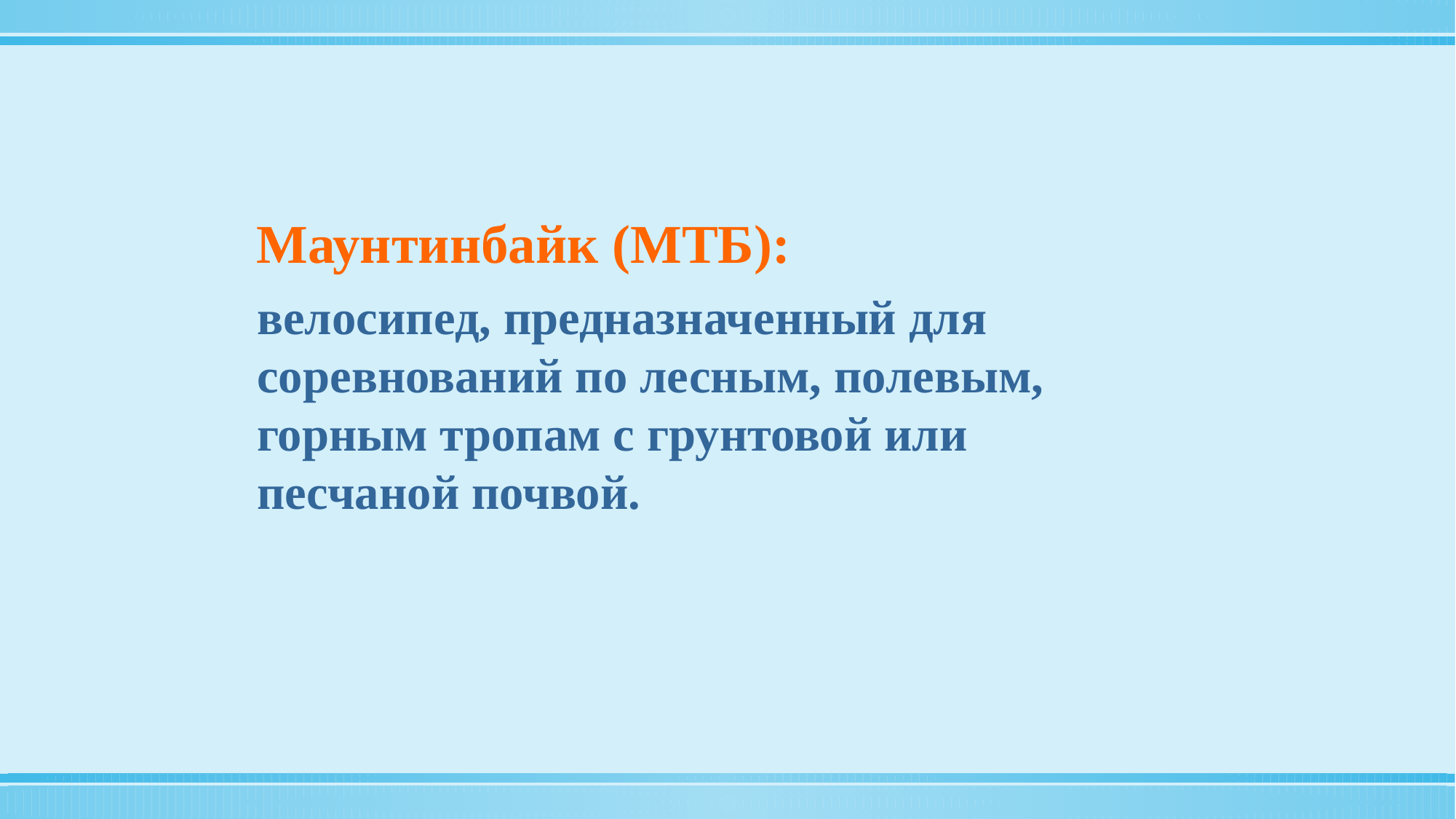

Маунтинбайк (МТБ):
велосипед, предназначенный для соревнований по лесным, полевым, горным тропам с грунтовой или песчаной почвой.